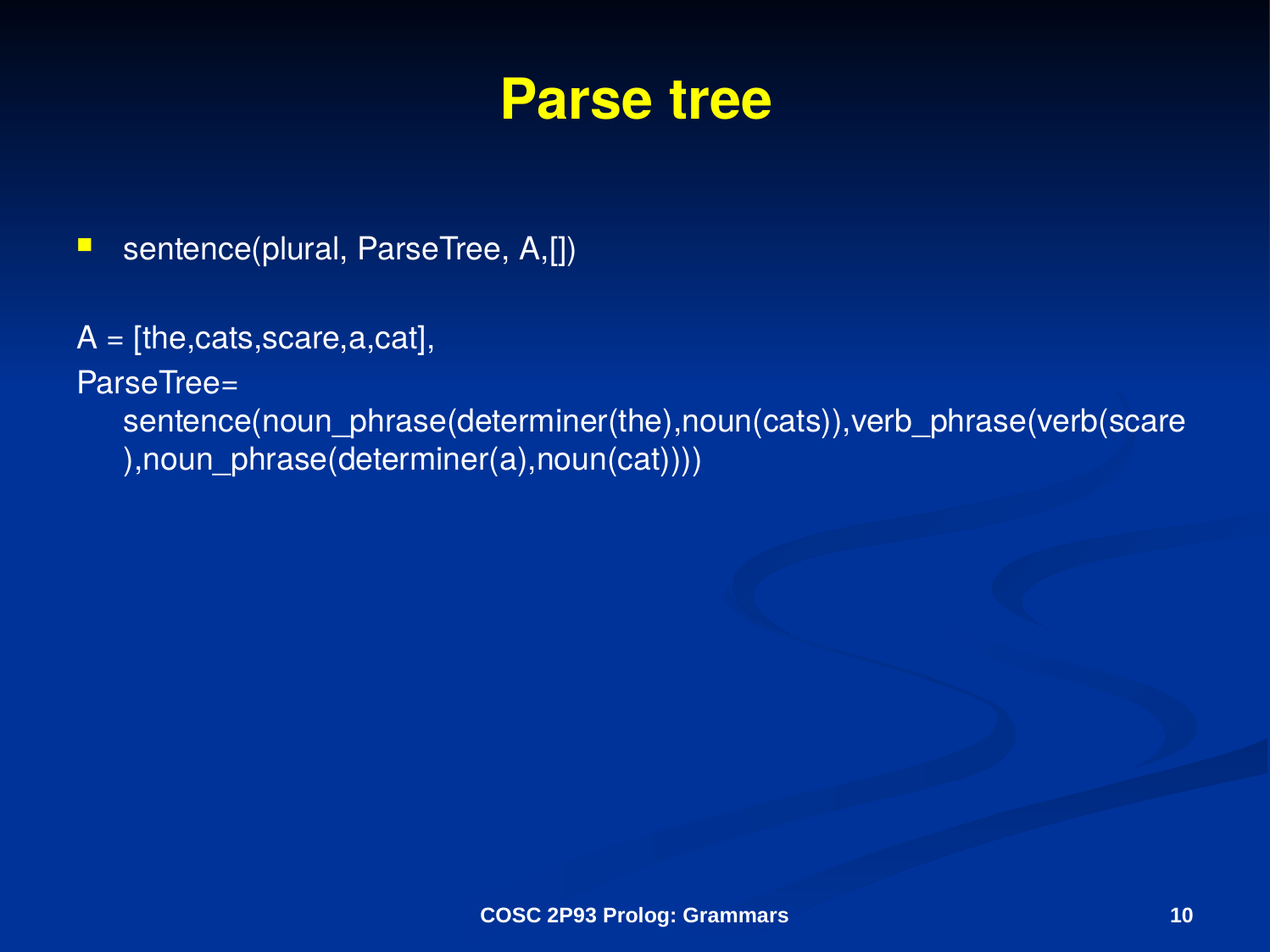

# Parse tree
sentence(plural, ParseTree, A,[])

A = [the,cats,scare,a,cat],
ParseTree= sentence(noun_phrase(determiner(the),noun(cats)),verb_phrase(verb(scare),noun_phrase(determiner(a),noun(cat))))
COSC 2P93 Prolog: Grammars
10